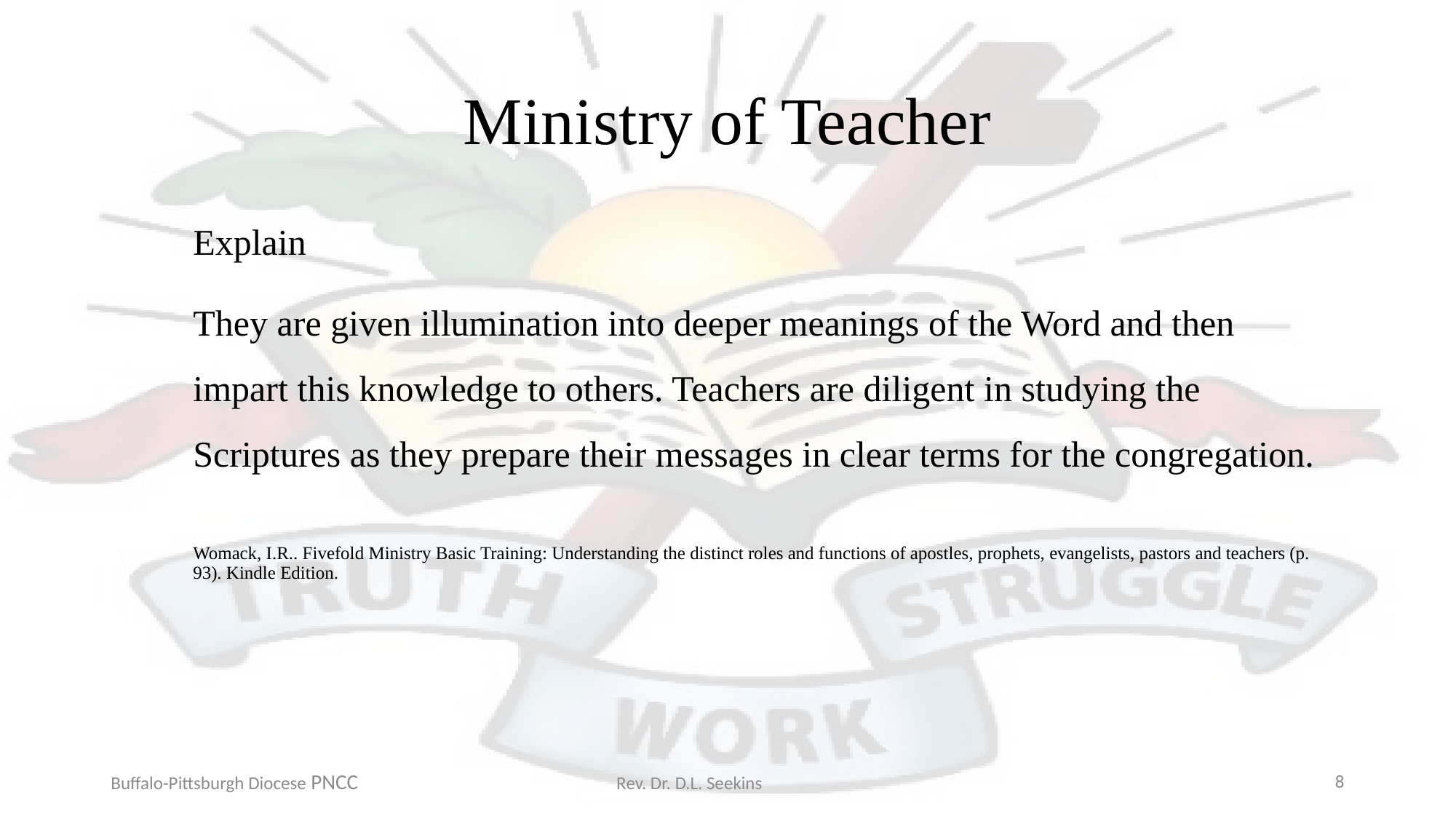

# Ministry of Teacher
Explain
They are given illumination into deeper meanings of the Word and then impart this knowledge to others. Teachers are diligent in studying the Scriptures as they prepare their messages in clear terms for the congregation.

Womack, I.R.. Fivefold Ministry Basic Training: Understanding the distinct roles and functions of apostles, prophets, evangelists, pastors and teachers (p. 93). Kindle Edition.
Buffalo-Pittsburgh Diocese PNCC                                                              Rev. Dr. D.L. Seekins
8